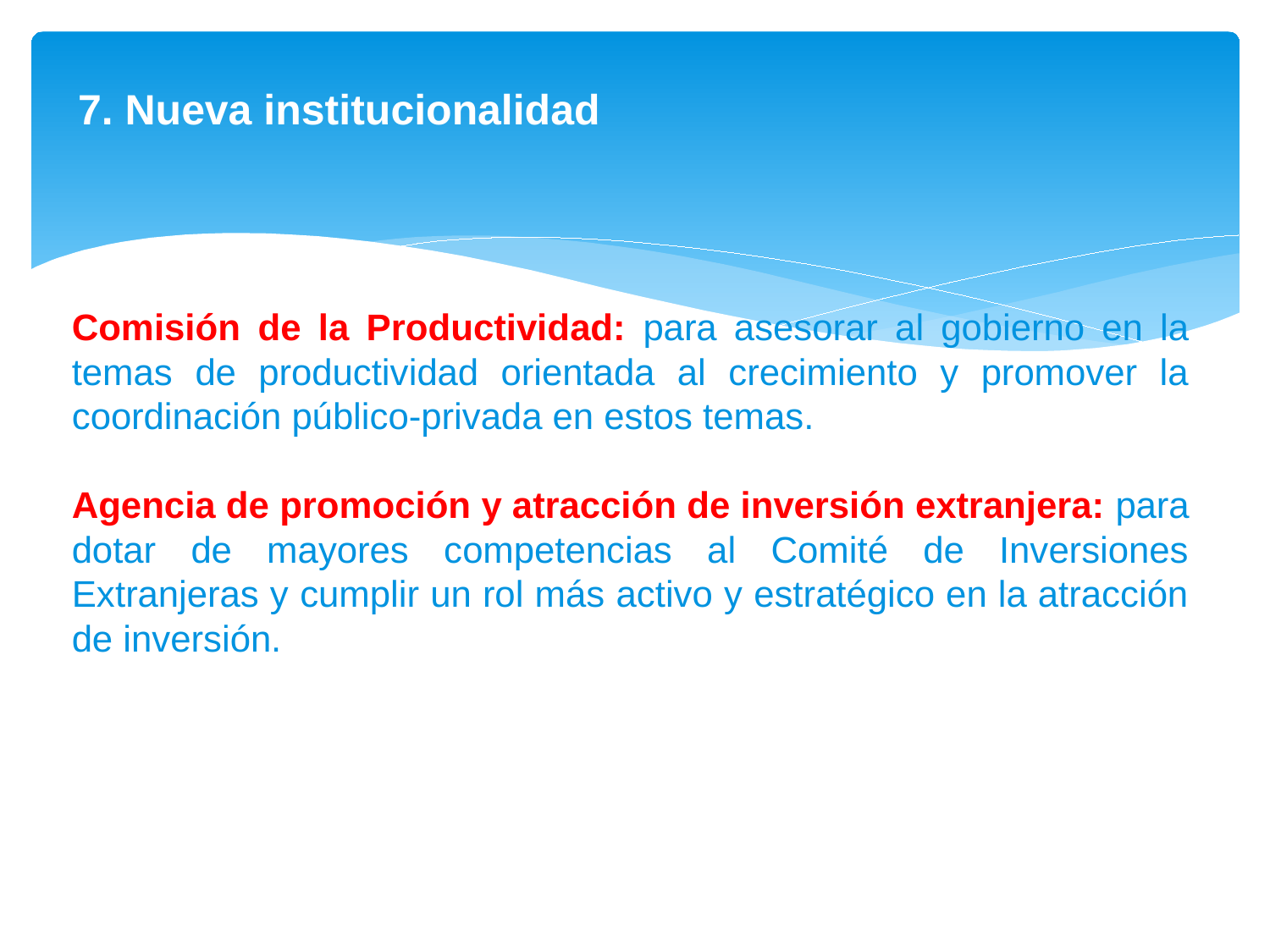

# 7. Nueva institucionalidad
Comisión de la Productividad: para asesorar al gobierno en la temas de productividad orientada al crecimiento y promover la coordinación público-privada en estos temas.

Agencia de promoción y atracción de inversión extranjera: para dotar de mayores competencias al Comité de Inversiones Extranjeras y cumplir un rol más activo y estratégico en la atracción de inversión.